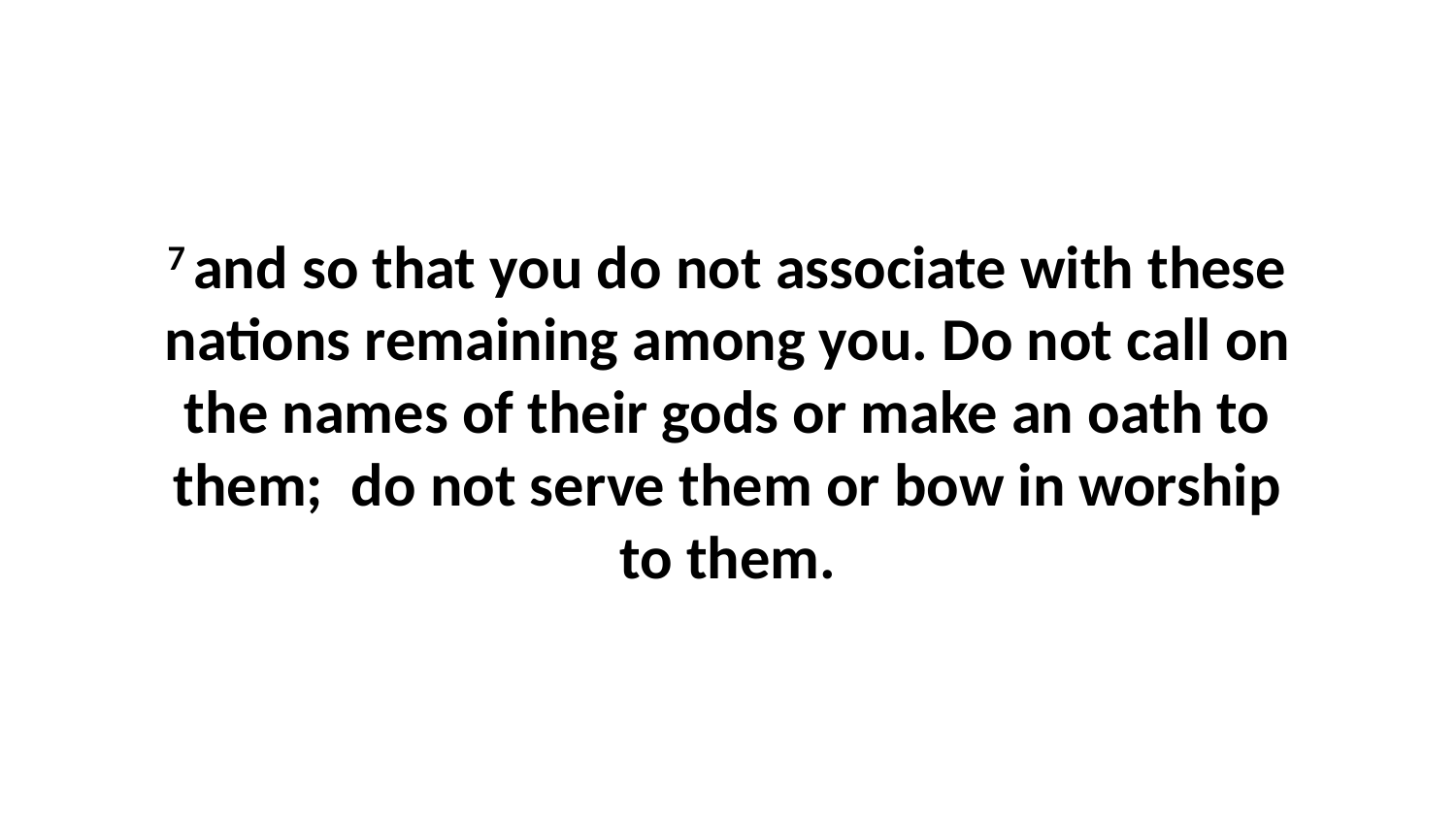

7 and so that you do not associate with these nations remaining among you. Do not call on the names of their gods or make an oath to them;  do not serve them or bow in worship to them.